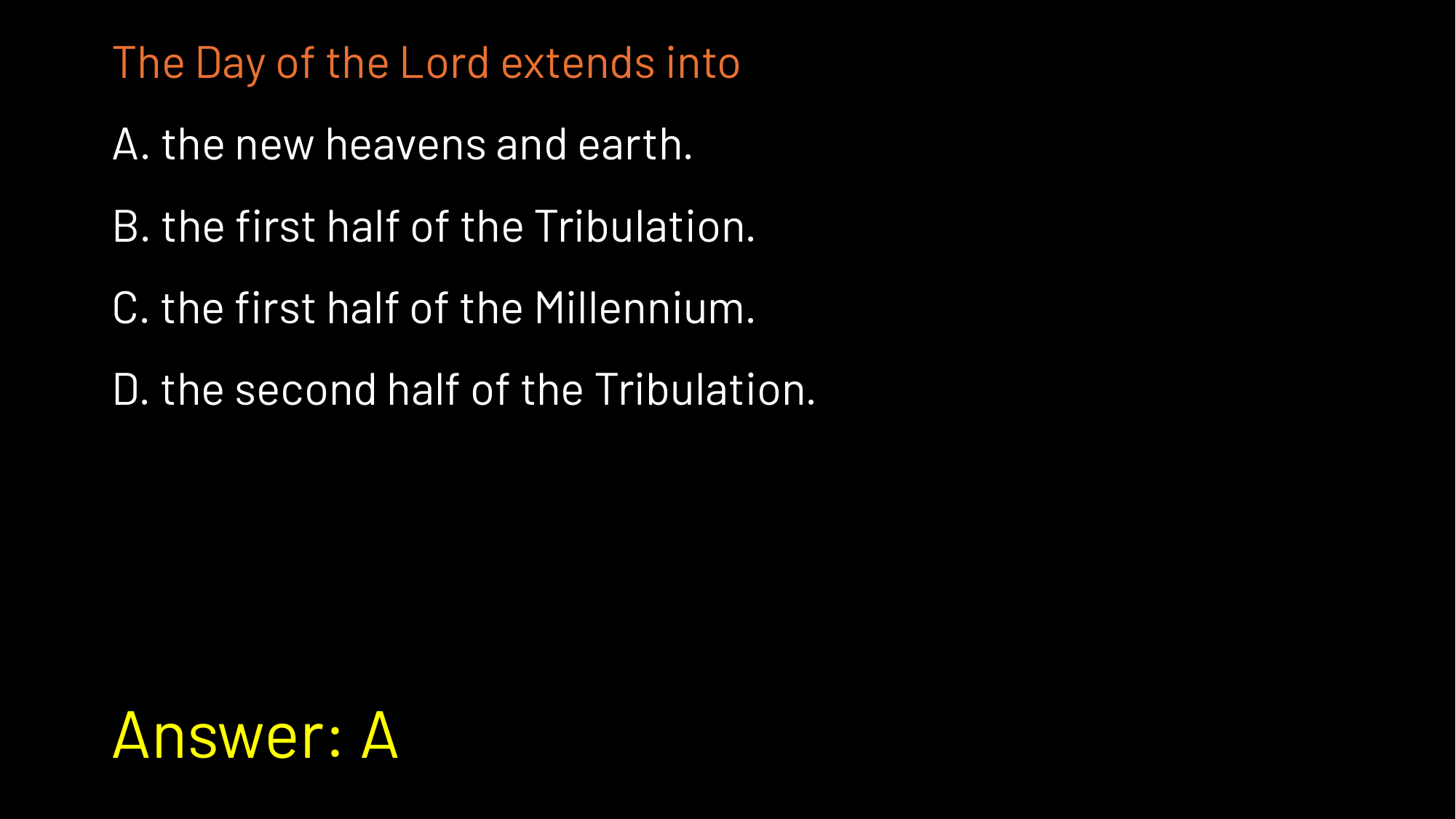

The Day of the Lord extends into
A. the new heavens and earth.
B. the first half of the Tribulation.
C. the first half of the Millennium.
D. the second half of the Tribulation.
# Answer: A